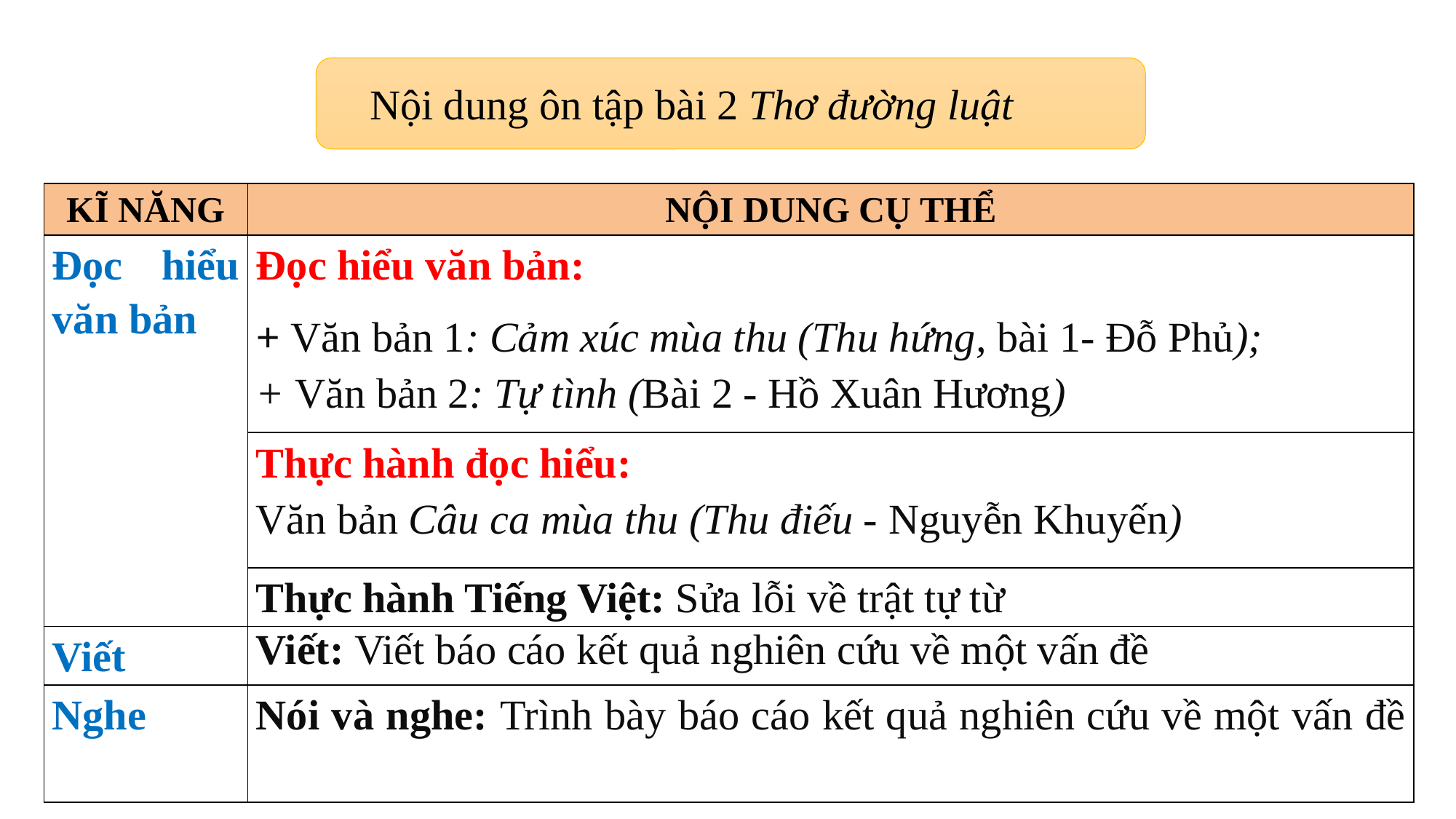

Nội dung ôn tập bài 2 Thơ đường luật
| KĨ NĂNG | NỘI DUNG CỤ THỂ |
| --- | --- |
| Đọc hiểu văn bản | Đọc hiểu văn bản: + Văn bản 1: Cảm xúc mùa thu (Thu hứng, bài 1- Đỗ Phủ); + Văn bản 2: Tự tình (Bài 2 - Hồ Xuân Hương) |
|  | Thực hành đọc hiểu: Văn bản Câu ca mùa thu (Thu điếu - Nguyễn Khuyến) |
|  | Thực hành Tiếng Việt: Sửa lỗi về trật tự từ |
| Viết | Viết: Viết báo cáo kết quả nghiên cứu về một vấn đề |
| Nghe | Nói và nghe: Trình bày báo cáo kết quả nghiên cứu về một vấn đề |